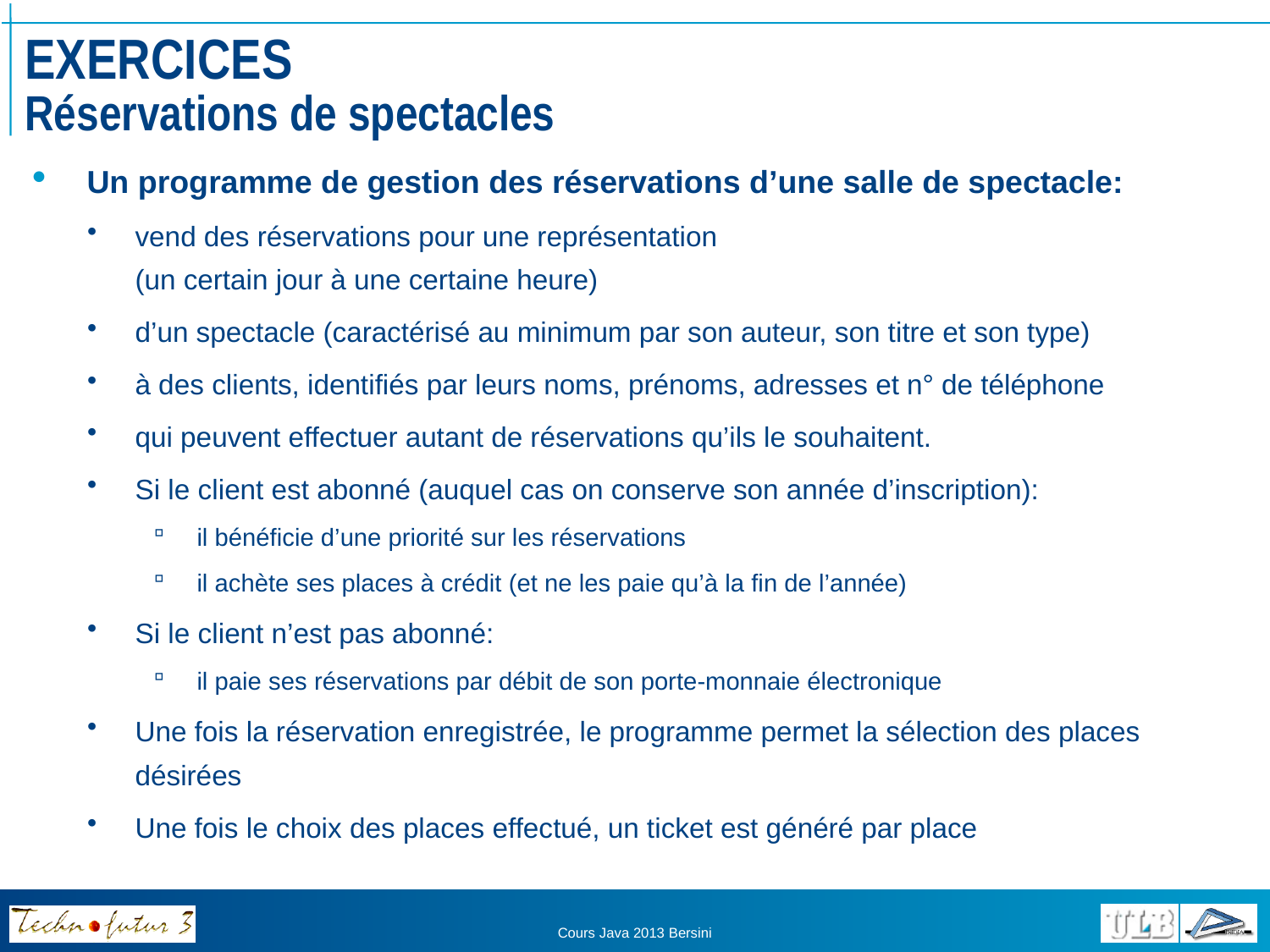

# EXERCICES Réservations de spectacles
Un programme de gestion des réservations d’une salle de spectacle:
vend des réservations pour une représentation
(un certain jour à une certaine heure)
d’un spectacle (caractérisé au minimum par son auteur, son titre et son type)
à des clients, identifiés par leurs noms, prénoms, adresses et n° de téléphone
qui peuvent effectuer autant de réservations qu’ils le souhaitent.
Si le client est abonné (auquel cas on conserve son année d’inscription):
il bénéficie d’une priorité sur les réservations
il achète ses places à crédit (et ne les paie qu’à la fin de l’année)
Si le client n’est pas abonné:
il paie ses réservations par débit de son porte-monnaie électronique
Une fois la réservation enregistrée, le programme permet la sélection des places désirées
Une fois le choix des places effectué, un ticket est généré par place
Cours Java 2013 Bersini